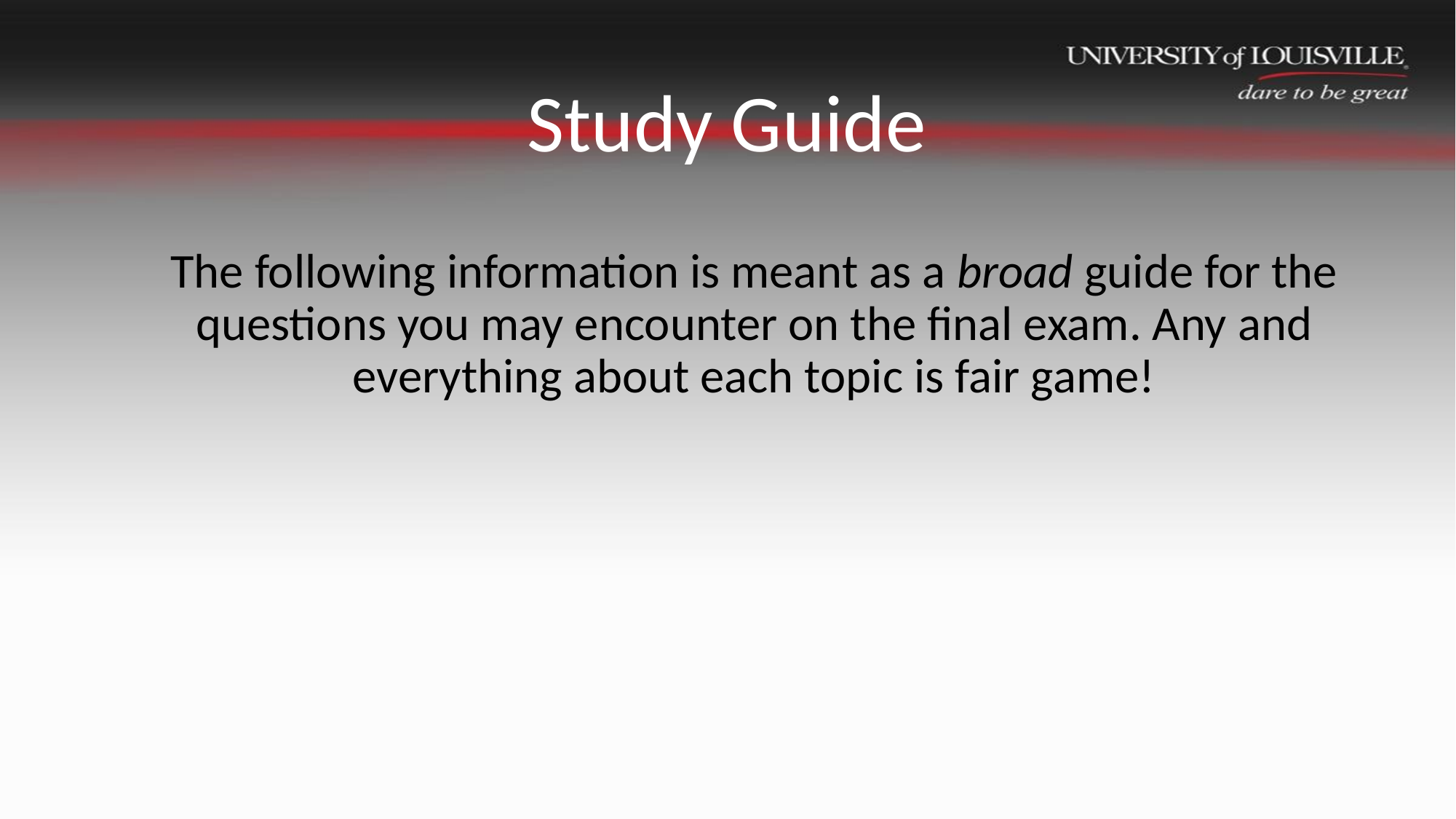

# Study Guide

The following information is meant as a broad guide for the questions you may encounter on the final exam. Any and everything about each topic is fair game!